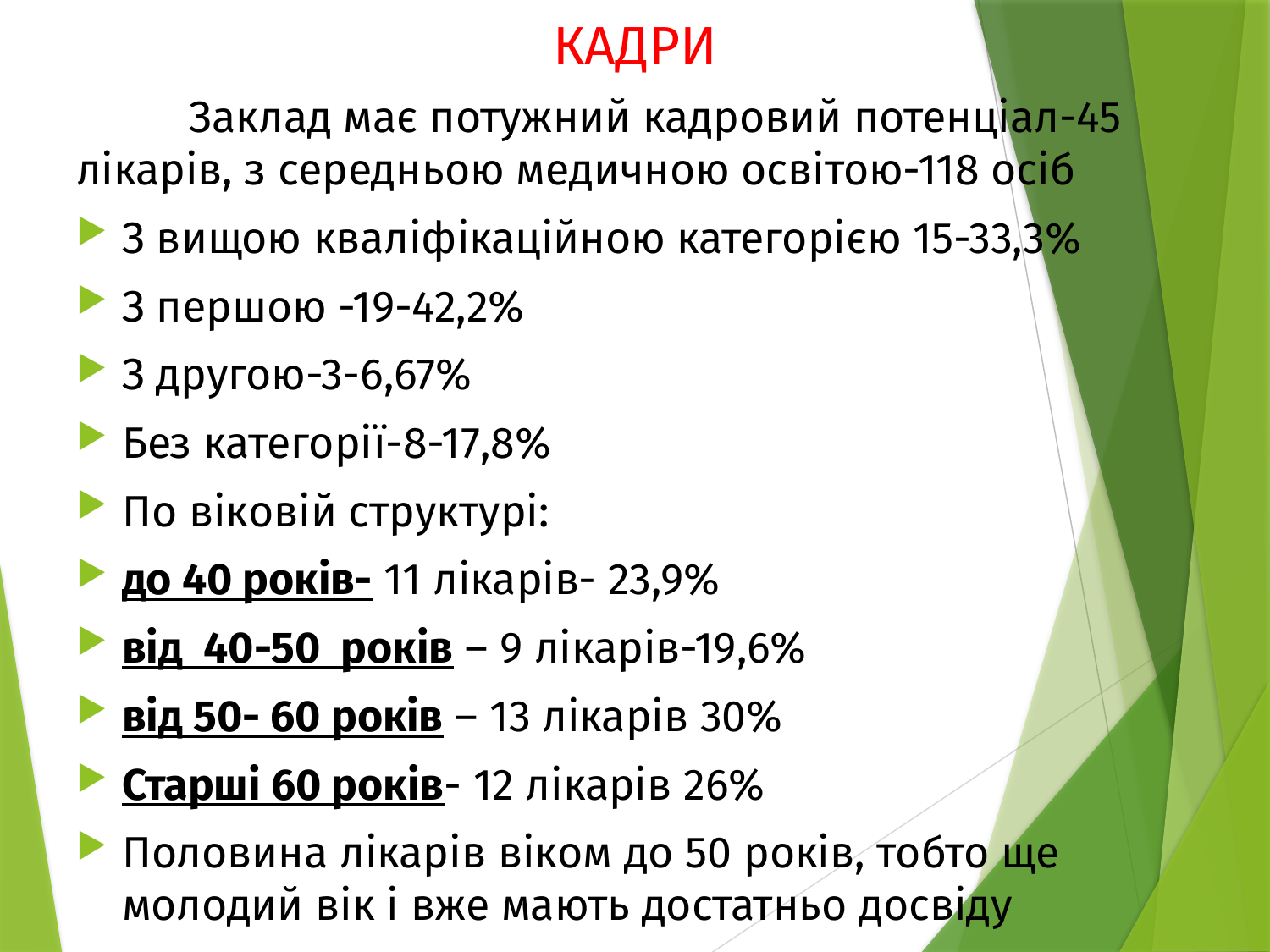

# КАДРИ
			Заклад має потужний кадровий потенціал-45 лікарів, з середньою медичною освітою-118 осіб
З вищою кваліфікаційною категорією 15-33,3%
З першою -19-42,2%
З другою-3-6,67%
Без категорії-8-17,8%
По віковій структурі:
до 40 років- 11 лікарів- 23,9%
від  40-50  років – 9 лікарів-19,6%
від 50- 60 років – 13 лікарів 30%
Старші 60 років- 12 лікарів 26%
Половина лікарів віком до 50 років, тобто ще молодий вік і вже мають достатньо досвіду